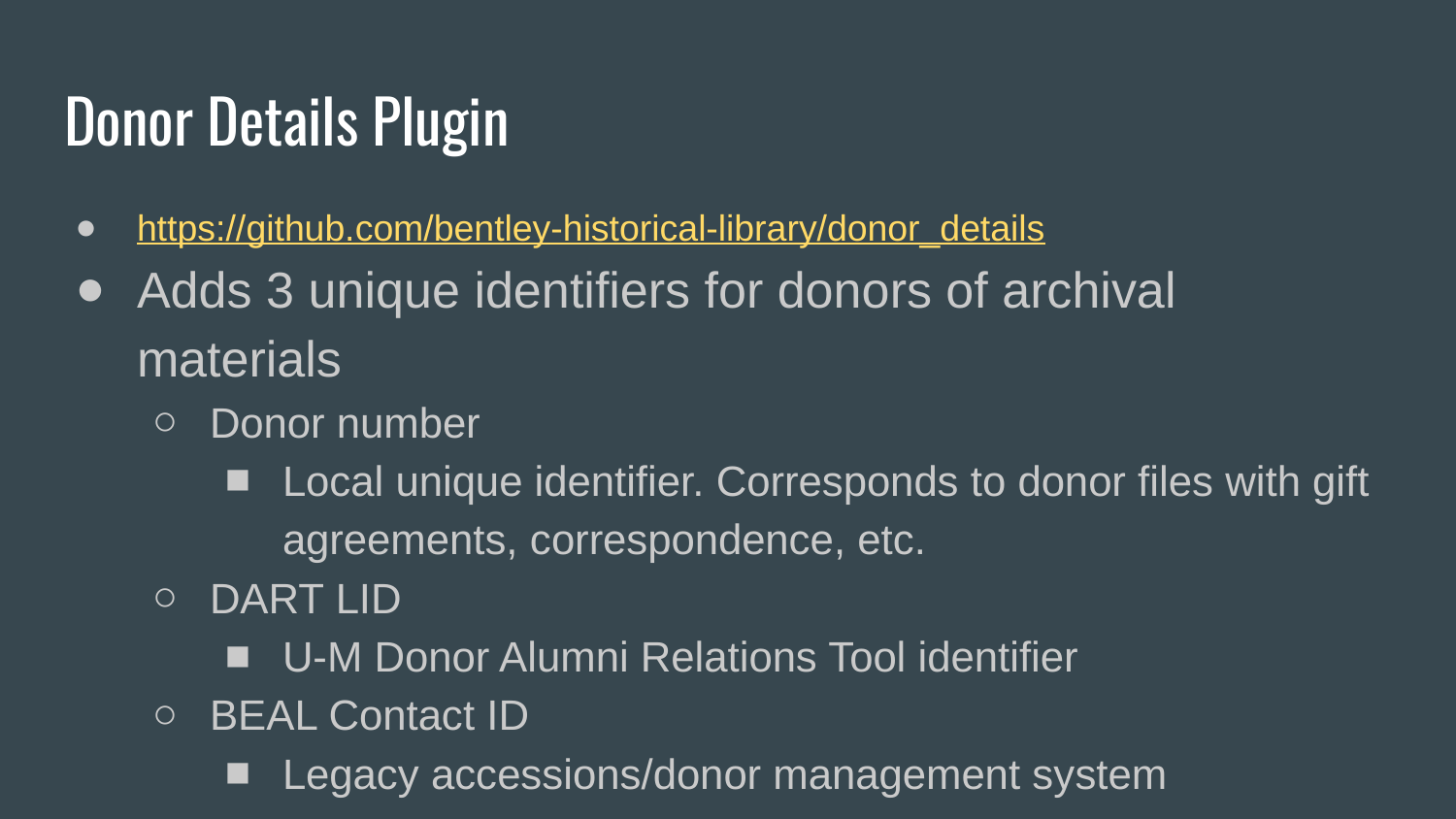

# Donor Details Plugin
https://github.com/bentley-historical-library/donor_details
Adds 3 unique identifiers for donors of archival materials
Donor number
Local unique identifier. Corresponds to donor files with gift agreements, correspondence, etc.
DART LID
U-M Donor Alumni Relations Tool identifier
BEAL Contact ID
Legacy accessions/donor management system